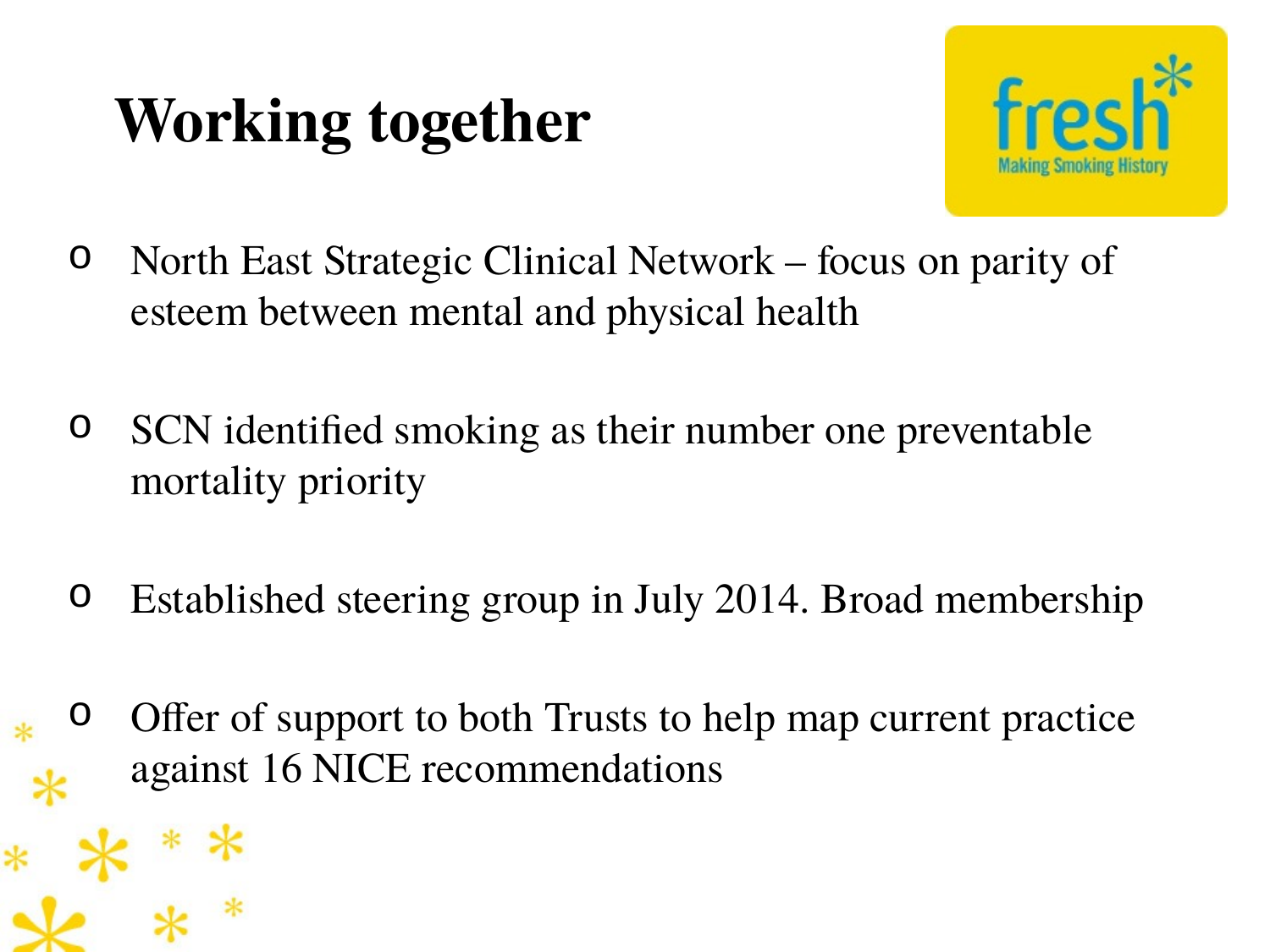

# Working together
North East Strategic Clinical Network – focus on parity of esteem between mental and physical health

SCN identified smoking as their number one preventable mortality priority

Established steering group in July 2014. Broad membership

Offer of support to both Trusts to help map current practice against 16 NICE recommendations